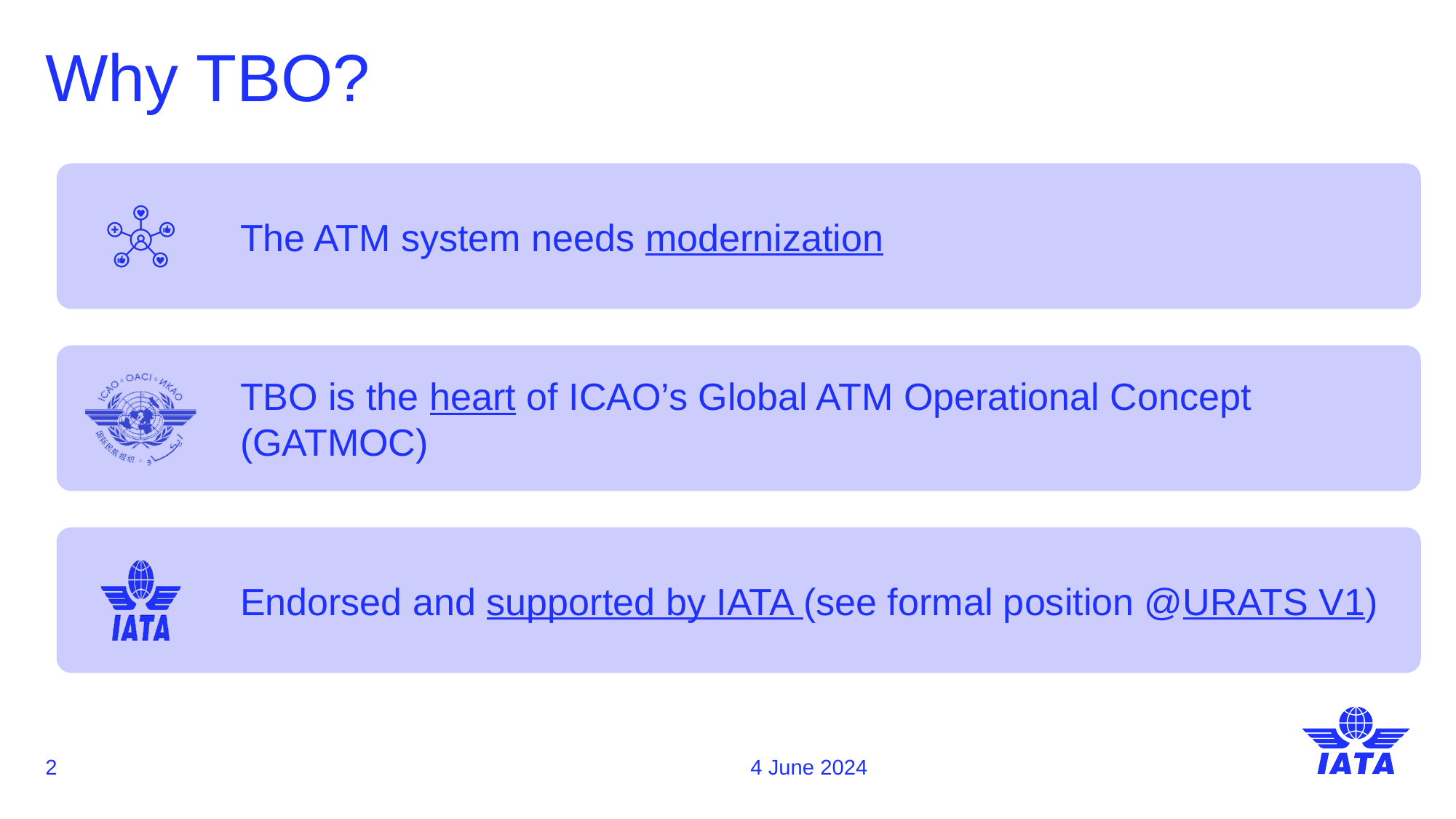

# Why TBO?
The ATM system needs modernization
TBO is the heart of ICAO’s Global ATM Operational Concept (GATMOC)
Endorsed and supported by IATA (see formal position @URATS V1)
2
4 June 2024